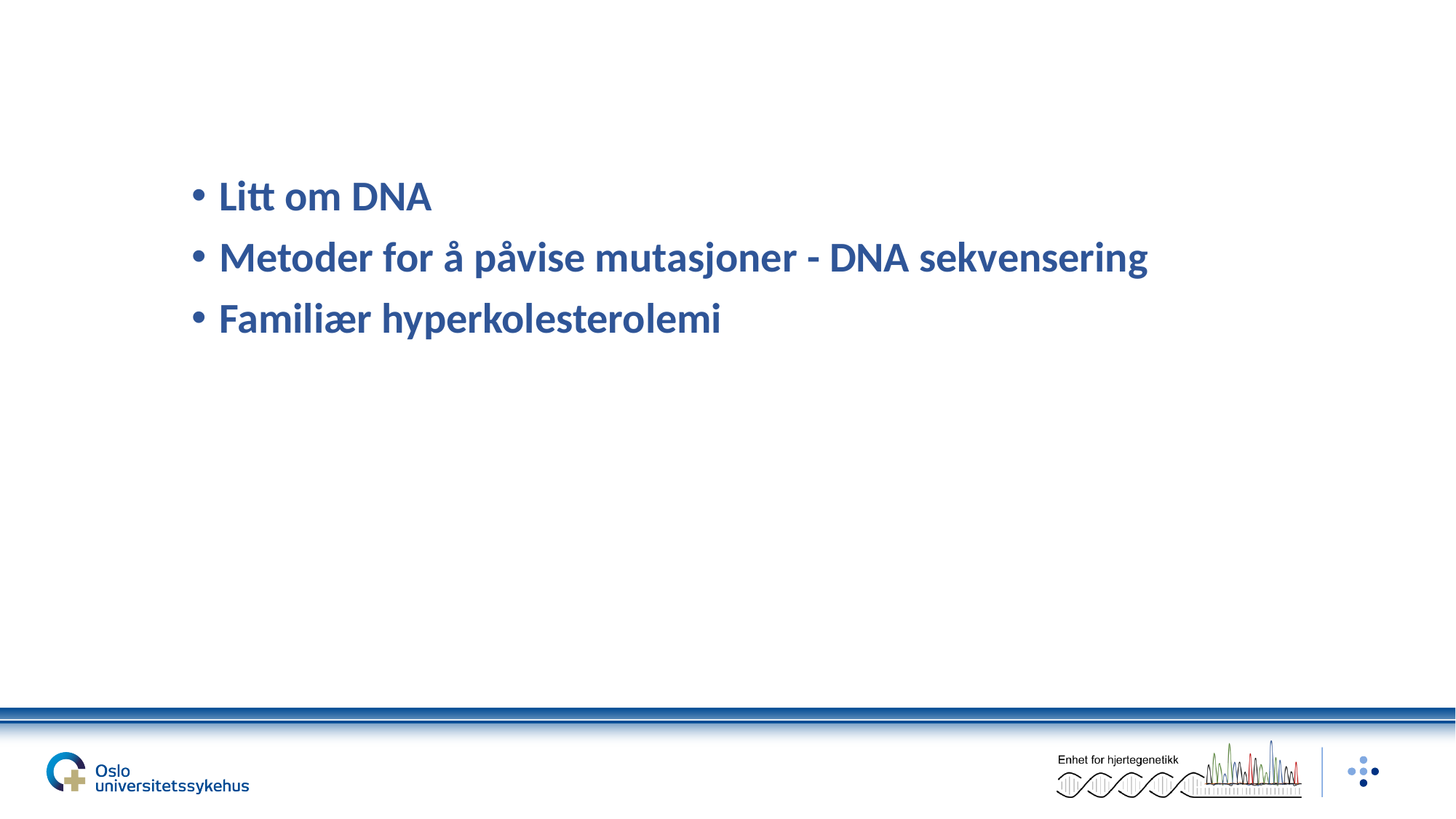

Litt om DNA
Metoder for å påvise mutasjoner - DNA sekvensering
Familiær hyperkolesterolemi